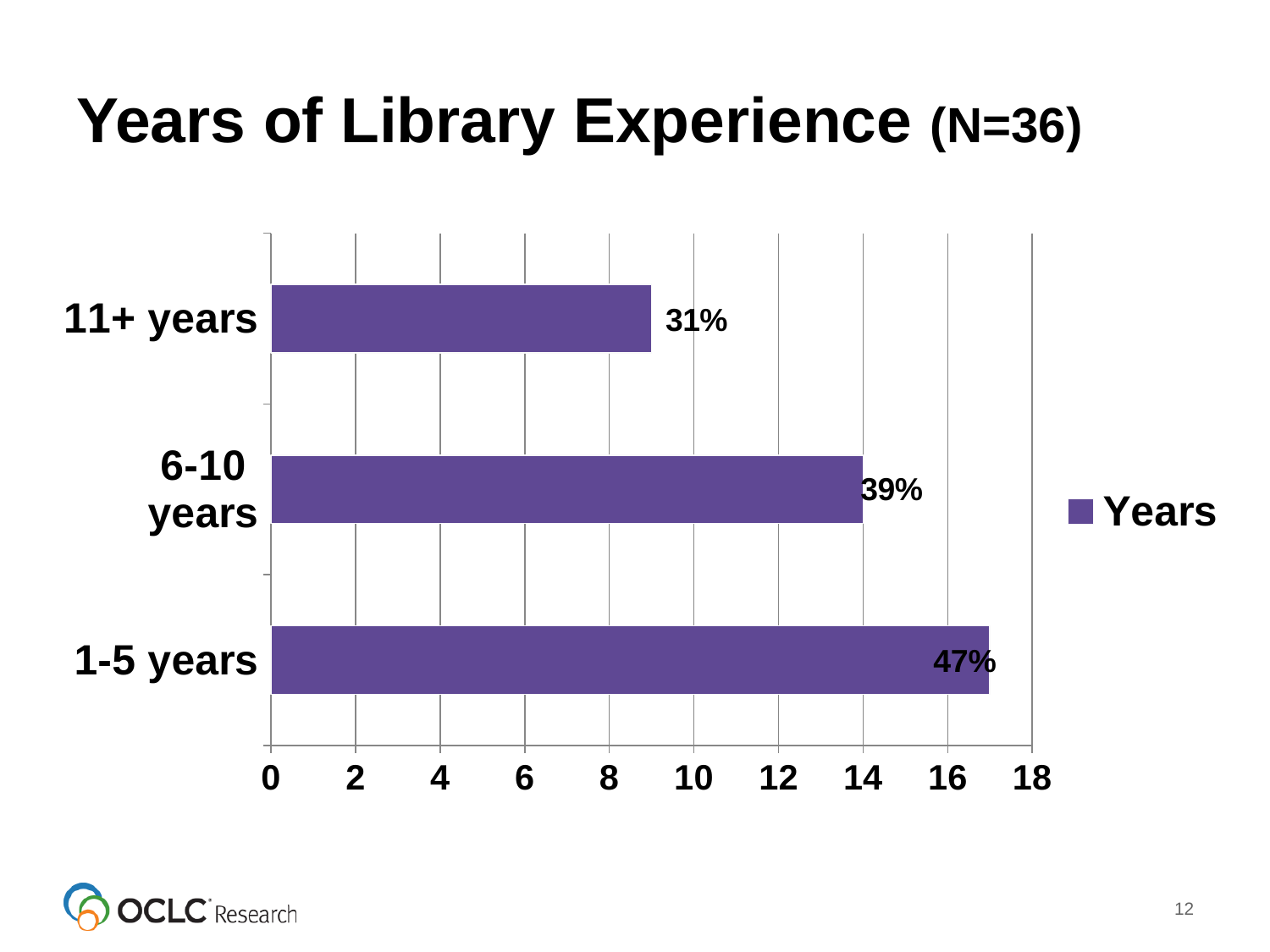

# Years of Library Experience (N=36)

### Chart

| Category | Years |
|---|---|
| 1-5 years | 17.0 |
| 6-10 years | 14.0 |
| 11+ years | 9.0 |
47%
12